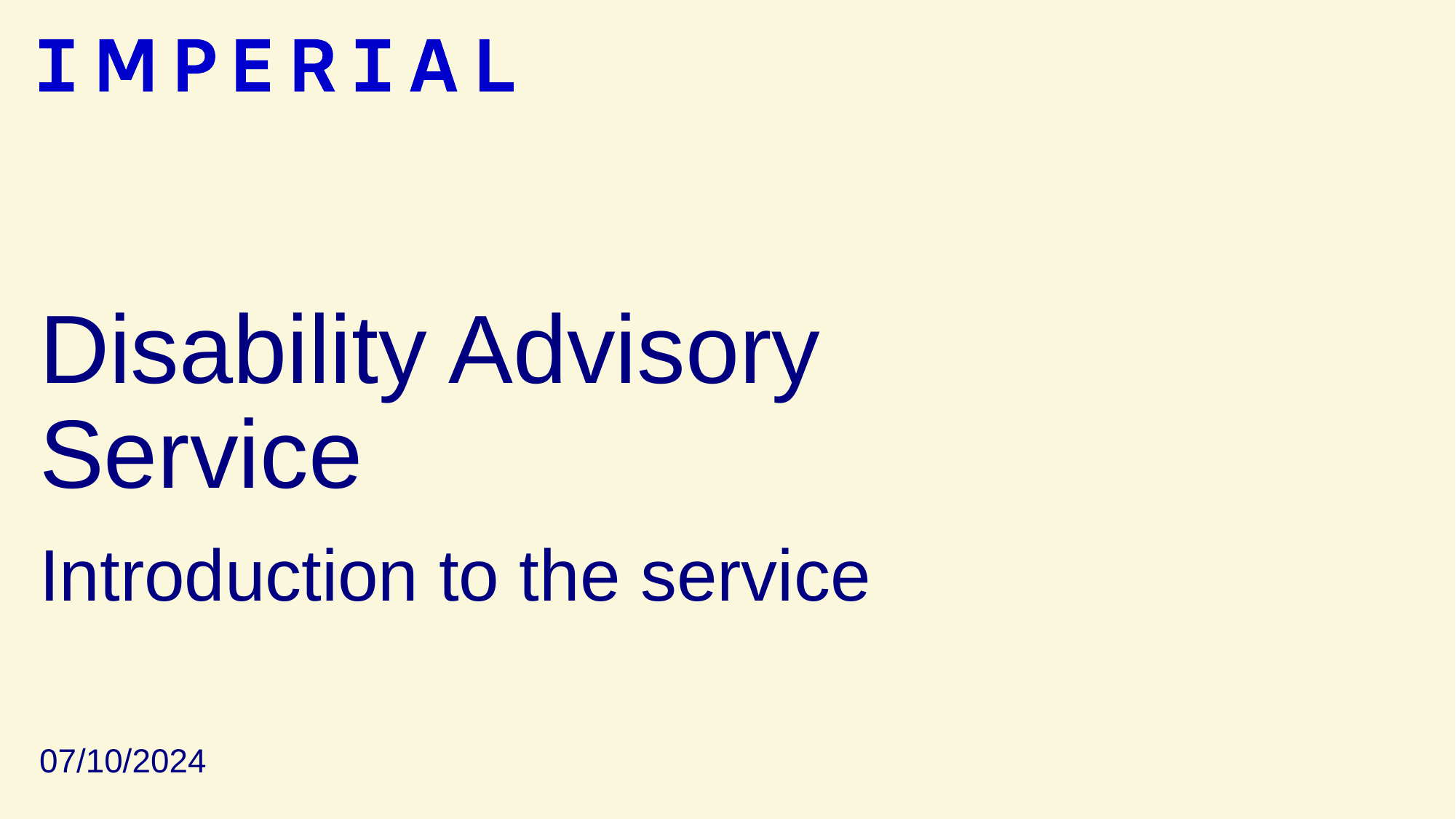

# Disability Advisory Service
Introduction to the service
07/10/2024